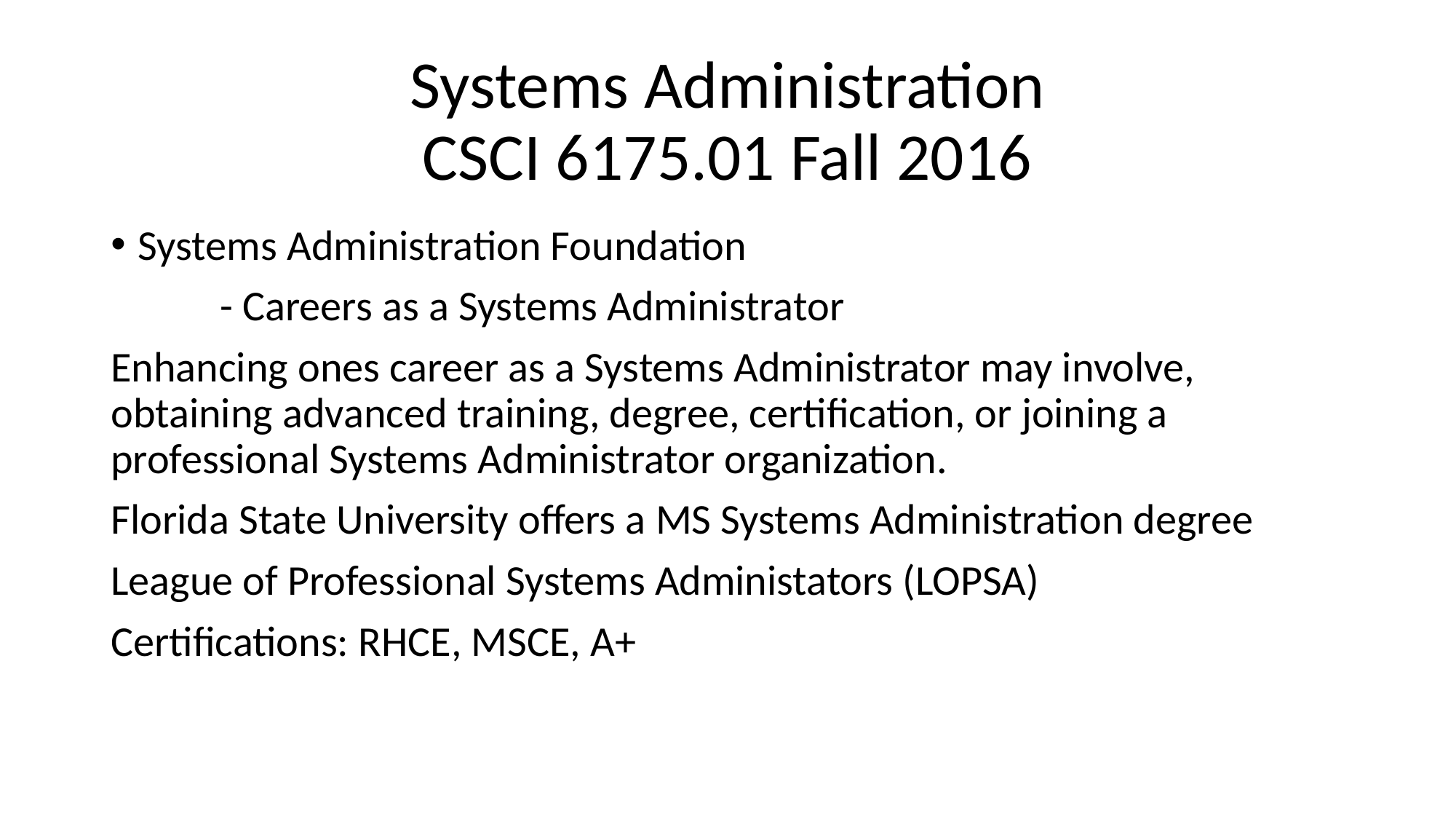

# Systems Administration CSCI 6175.01 Fall 2016
Systems Administration Foundation
	- Careers as a Systems Administrator
Enhancing ones career as a Systems Administrator may involve, obtaining advanced training, degree, certification, or joining a professional Systems Administrator organization.
Florida State University offers a MS Systems Administration degree
League of Professional Systems Administators (LOPSA)
Certifications: RHCE, MSCE, A+